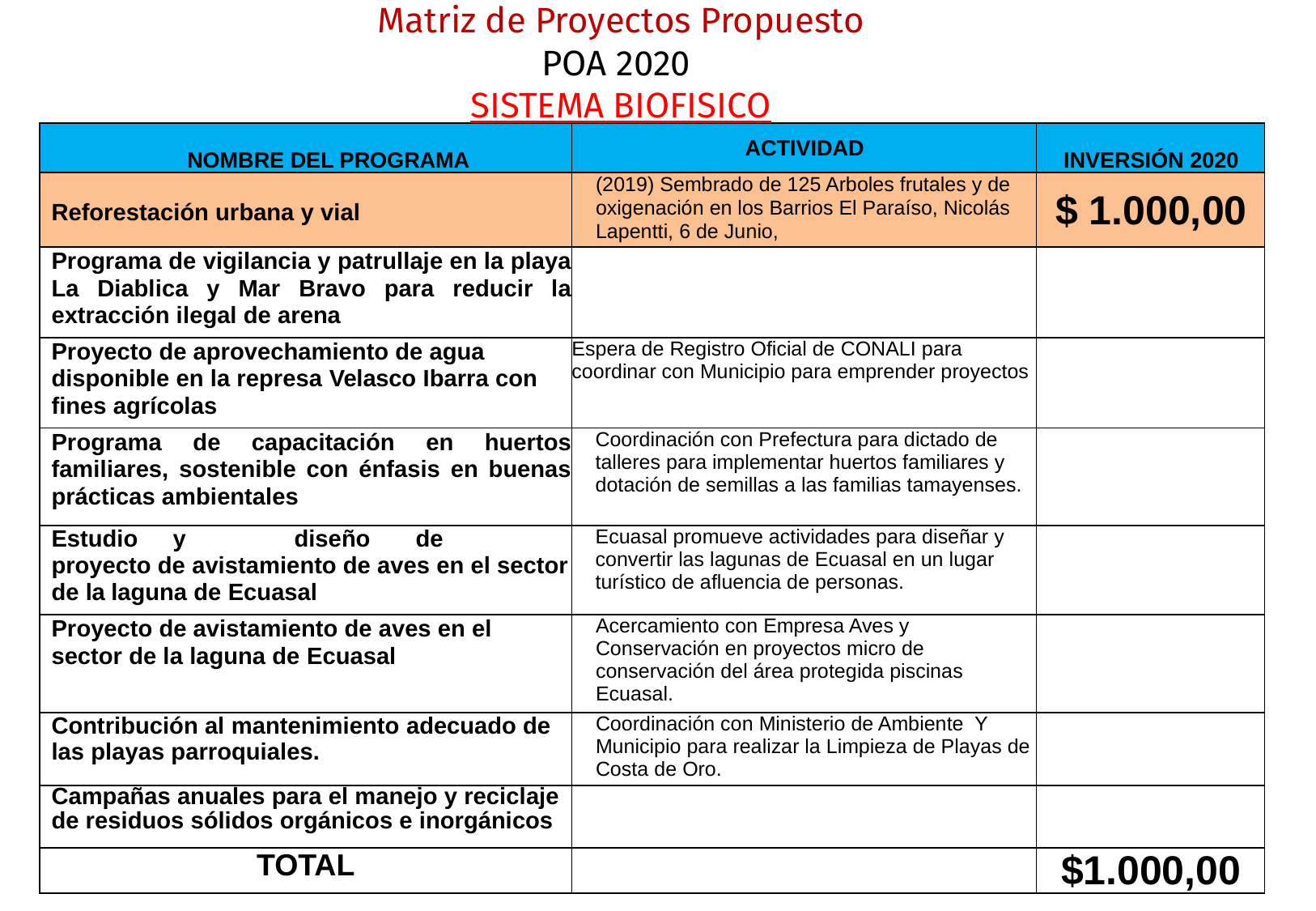

Matriz de Proyectos Propuesto
POA 2020
SISTEMA BIOFISICO
| NOMBRE DEL PROGRAMA | ACTIVIDAD | INVERSIÓN 2020 |
| --- | --- | --- |
| Reforestación urbana y vial | (2019) Sembrado de 125 Arboles frutales y de oxigenación en los Barrios El Paraíso, Nicolás Lapentti, 6 de Junio, | $ 1.000,00 |
| Programa de vigilancia y patrullaje en la playa La Diablica y Mar Bravo para reducir la extracción ilegal de arena |  |  |
| Proyecto de aprovechamiento de agua disponible en la represa Velasco Ibarra con fines agrícolas | Espera de Registro Oficial de CONALI para coordinar con Municipio para emprender proyectos |  |
| Programa de capacitación en huertos familiares, sostenible con énfasis en buenas prácticas ambientales | Coordinación con Prefectura para dictado de talleres para implementar huertos familiares y dotación de semillas a las familias tamayenses. |  |
| Estudio y diseño de proyecto de avistamiento de aves en el sector de la laguna de Ecuasal | Ecuasal promueve actividades para diseñar y convertir las lagunas de Ecuasal en un lugar turístico de afluencia de personas. |  |
| Proyecto de avistamiento de aves en el sector de la laguna de Ecuasal | Acercamiento con Empresa Aves y Conservación en proyectos micro de conservación del área protegida piscinas Ecuasal. |  |
| Contribución al mantenimiento adecuado de las playas parroquiales. | Coordinación con Ministerio de Ambiente Y Municipio para realizar la Limpieza de Playas de Costa de Oro. |  |
| Campañas anuales para el manejo y reciclaje de residuos sólidos orgánicos e inorgánicos |  |  |
| TOTAL |  | $1.000,00 |